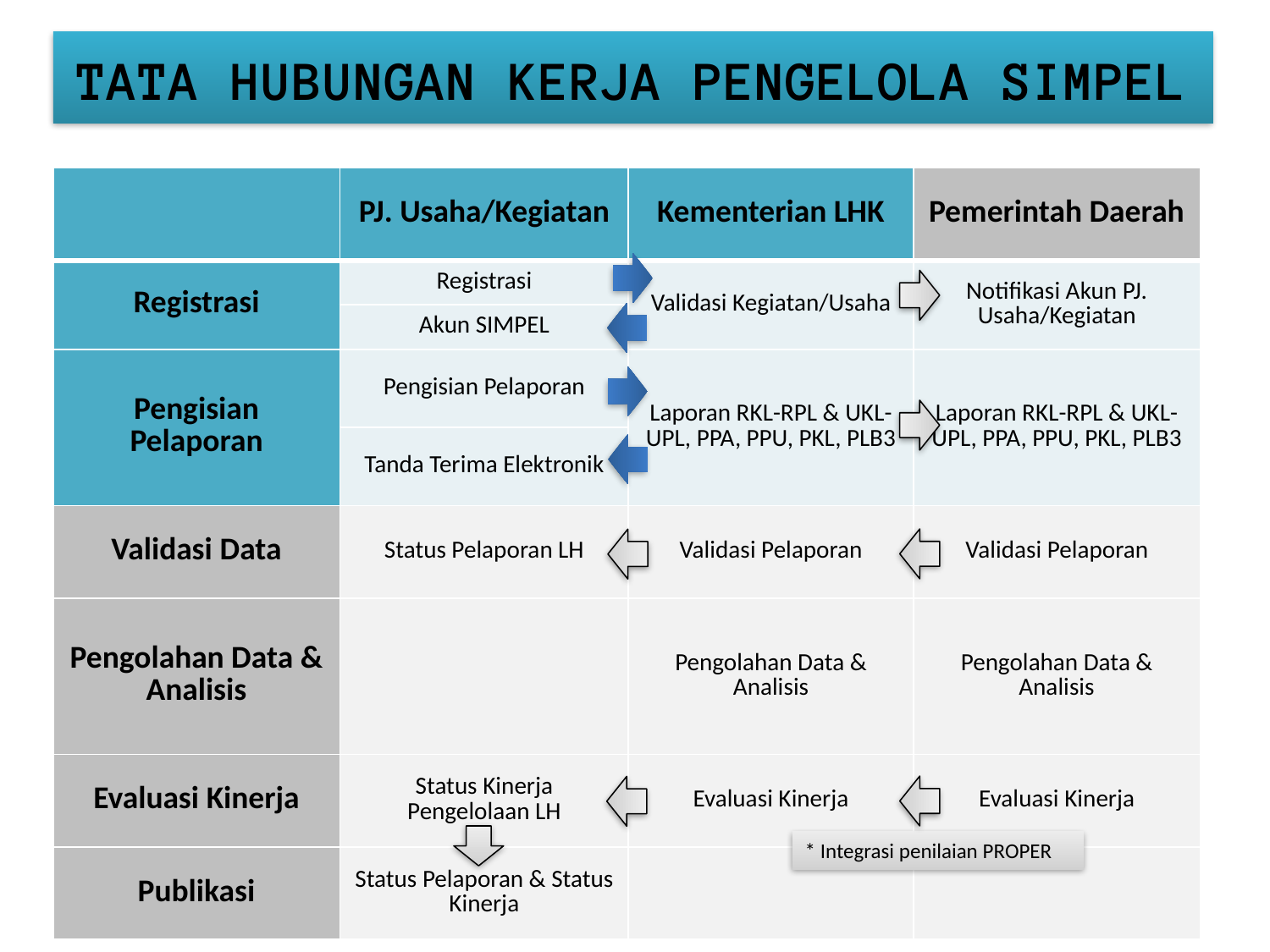

# TATA HUBUNGAN KERJA PENGELOLA SIMPEL
|  | PJ. Usaha/Kegiatan | Kementerian LHK | Pemerintah Daerah |
| --- | --- | --- | --- |
| Registrasi | Registrasi | Validasi Kegiatan/Usaha | Notifikasi Akun PJ. Usaha/Kegiatan |
|  | Akun SIMPEL |  |  |
| Pengisian Pelaporan | Pengisian Pelaporan | Laporan RKL-RPL & UKL-UPL, PPA, PPU, PKL, PLB3 | Laporan RKL-RPL & UKL-UPL, PPA, PPU, PKL, PLB3 |
|  | Tanda Terima Elektronik |  |  |
| Validasi Data | Status Pelaporan LH | Validasi Pelaporan | Validasi Pelaporan |
| Pengolahan Data & Analisis |  | Pengolahan Data & Analisis | Pengolahan Data & Analisis |
| Evaluasi Kinerja | Status Kinerja Pengelolaan LH | Evaluasi Kinerja | Evaluasi Kinerja |
| Publikasi | Status Pelaporan & Status Kinerja |  |  |

* Integrasi penilaian PROPER